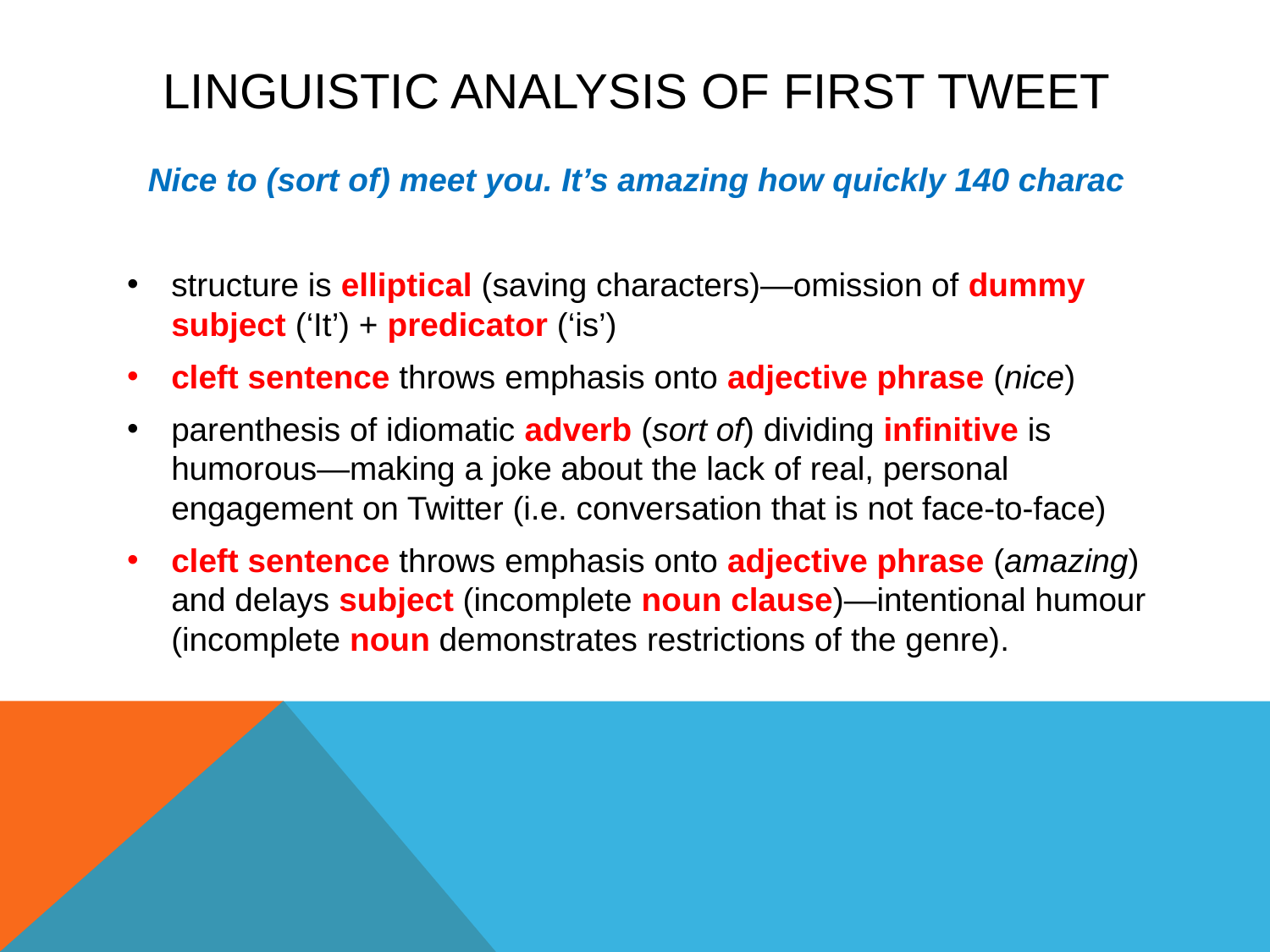

# Linguistic analysis of first tweet
Nice to (sort of) meet you. It’s amazing how quickly 140 charac

structure is elliptical (saving characters)—omission of dummy subject (‘It’) + predicator (‘is’)
cleft sentence throws emphasis onto adjective phrase (nice)
parenthesis of idiomatic adverb (sort of) dividing infinitive is humorous—making a joke about the lack of real, personal engagement on Twitter (i.e. conversation that is not face-to-face)
cleft sentence throws emphasis onto adjective phrase (amazing) and delays subject (incomplete noun clause)—intentional humour (incomplete noun demonstrates restrictions of the genre).